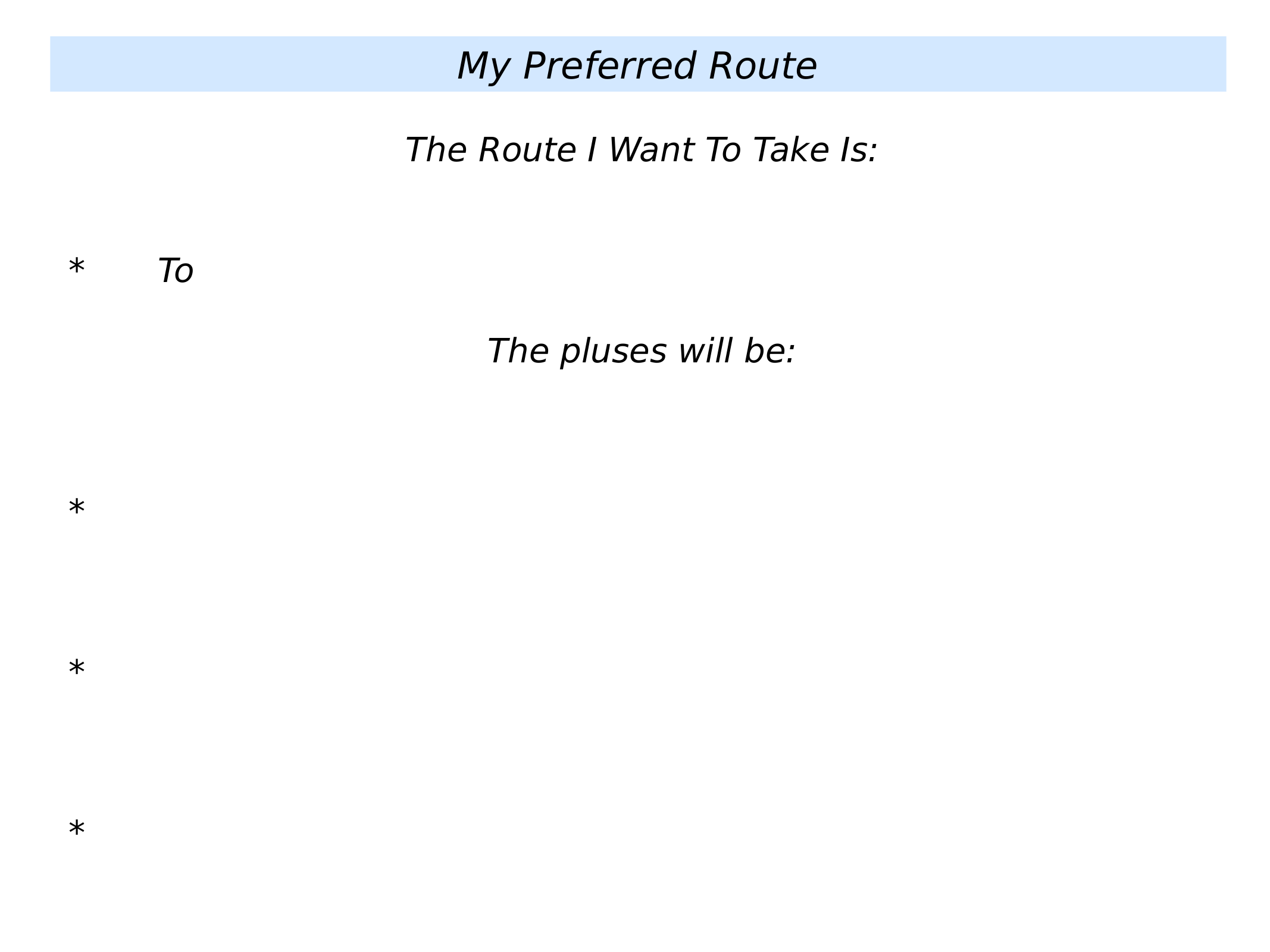

My Preferred Route
The Route I Want To Take Is:

*	To

The pluses will be:

*

*

*